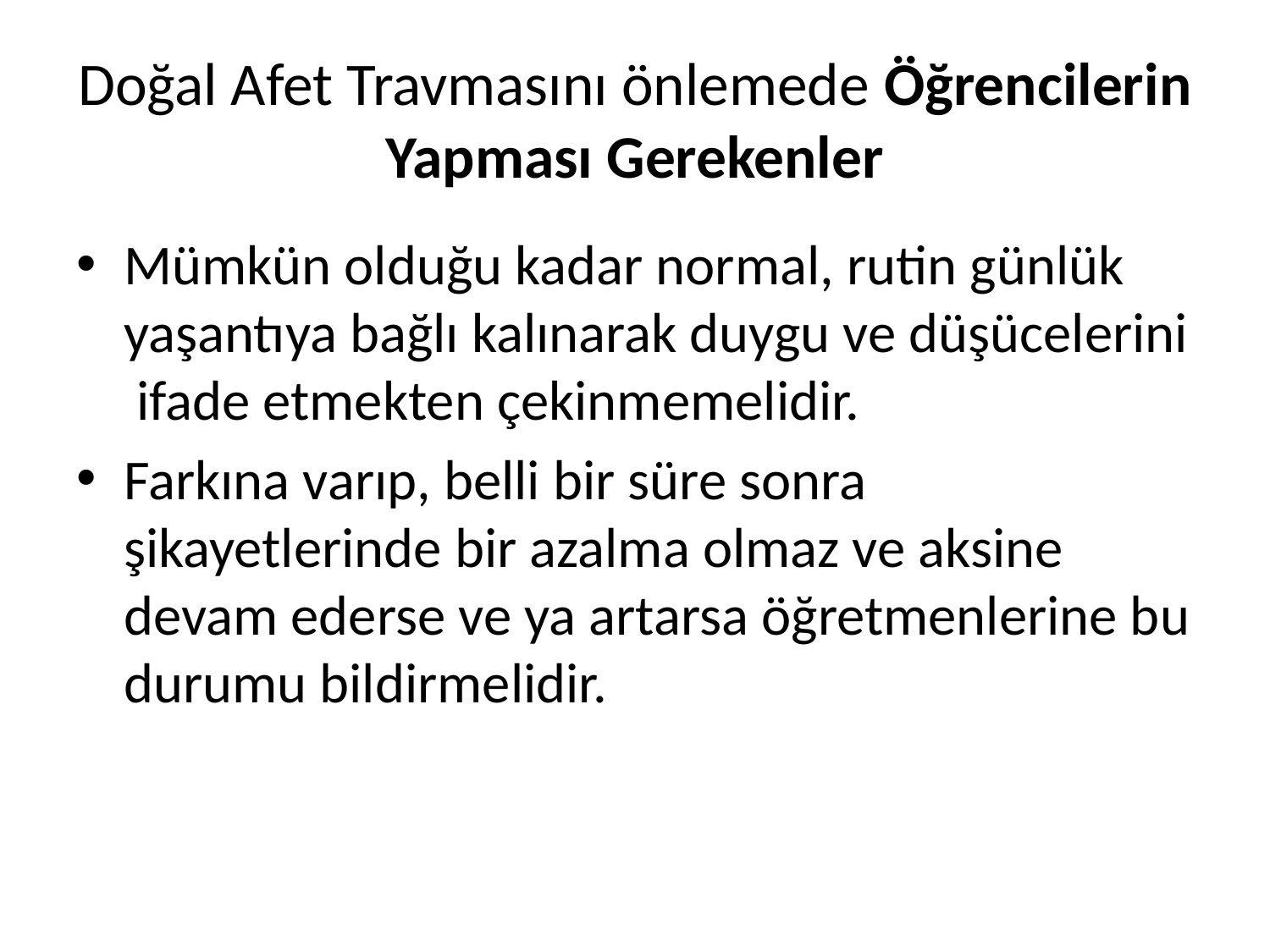

# Doğal Afet Travmasını önlemede Öğrencilerin Yapması Gerekenler
Mümkün olduğu kadar normal, rutin günlük yaşantıya bağlı kalınarak duygu ve düşücelerini  ifade etmekten çekinmemelidir.
Farkına varıp, belli bir süre sonra şikayetlerinde bir azalma olmaz ve aksine devam ederse ve ya artarsa öğretmenlerine bu durumu bildirmelidir.